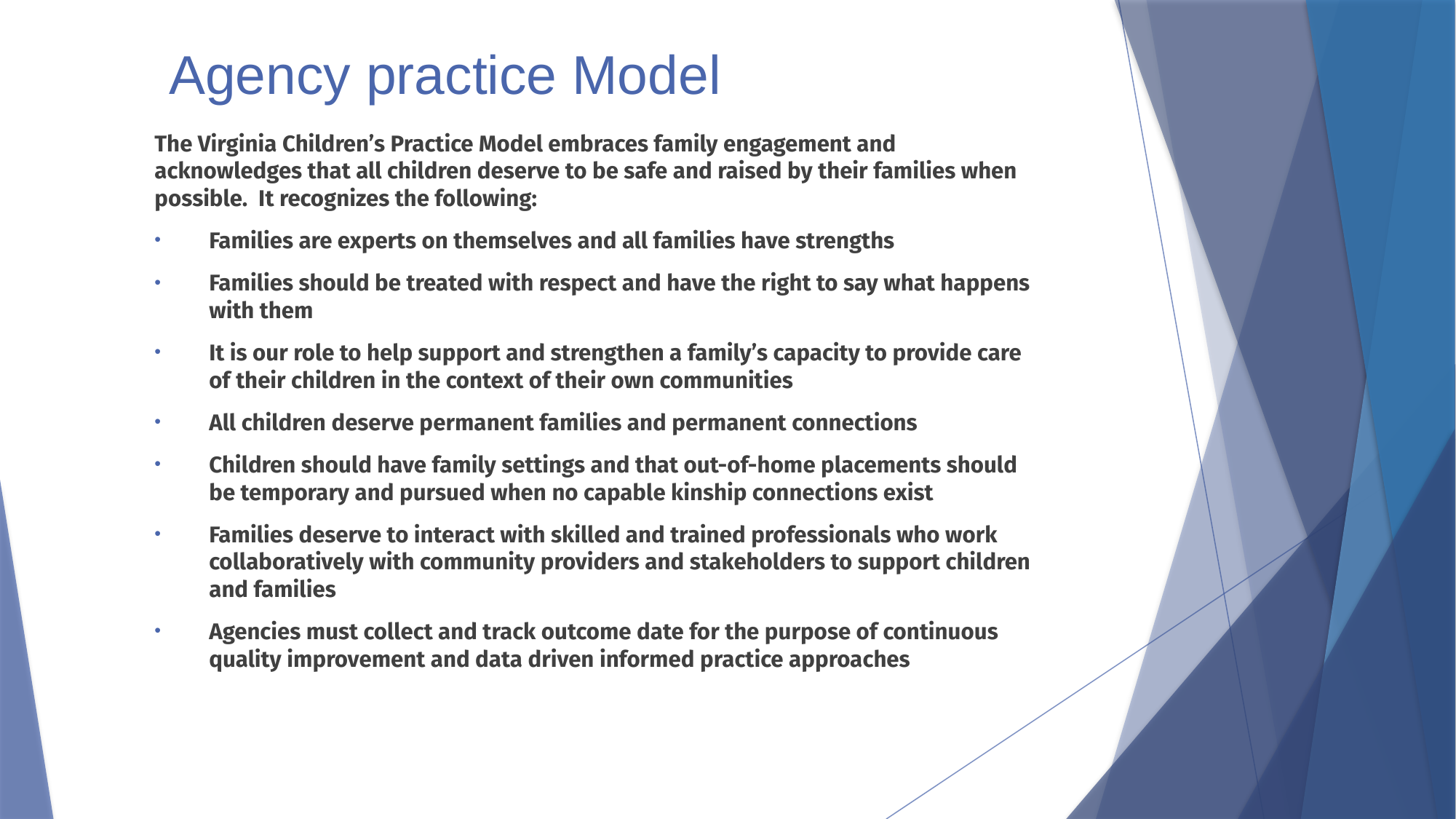

# Agency practice Model
The Virginia Children’s Practice Model embraces family engagement and acknowledges that all children deserve to be safe and raised by their families when possible.  It recognizes the following:
Families are experts on themselves and all families have strengths
Families should be treated with respect and have the right to say what happens with them
It is our role to help support and strengthen a family’s capacity to provide care of their children in the context of their own communities
All children deserve permanent families and permanent connections
Children should have family settings and that out-of-home placements should be temporary and pursued when no capable kinship connections exist
Families deserve to interact with skilled and trained professionals who work collaboratively with community providers and stakeholders to support children and families
Agencies must collect and track outcome date for the purpose of continuous quality improvement and data driven informed practice approaches